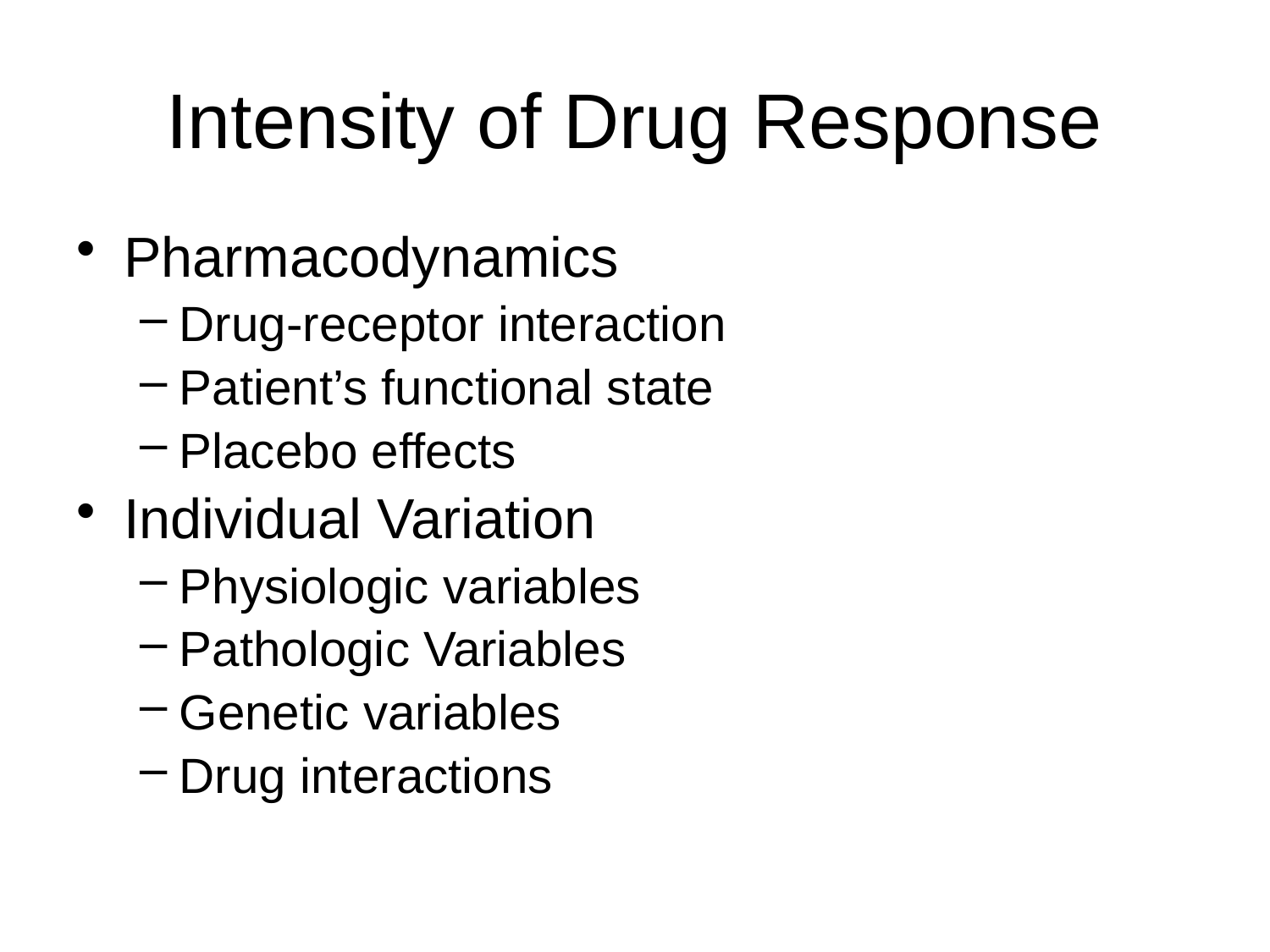

# Intensity of Drug Response
Pharmacodynamics
Drug-receptor interaction
Patient’s functional state
Placebo effects
Individual Variation
Physiologic variables
Pathologic Variables
Genetic variables
Drug interactions